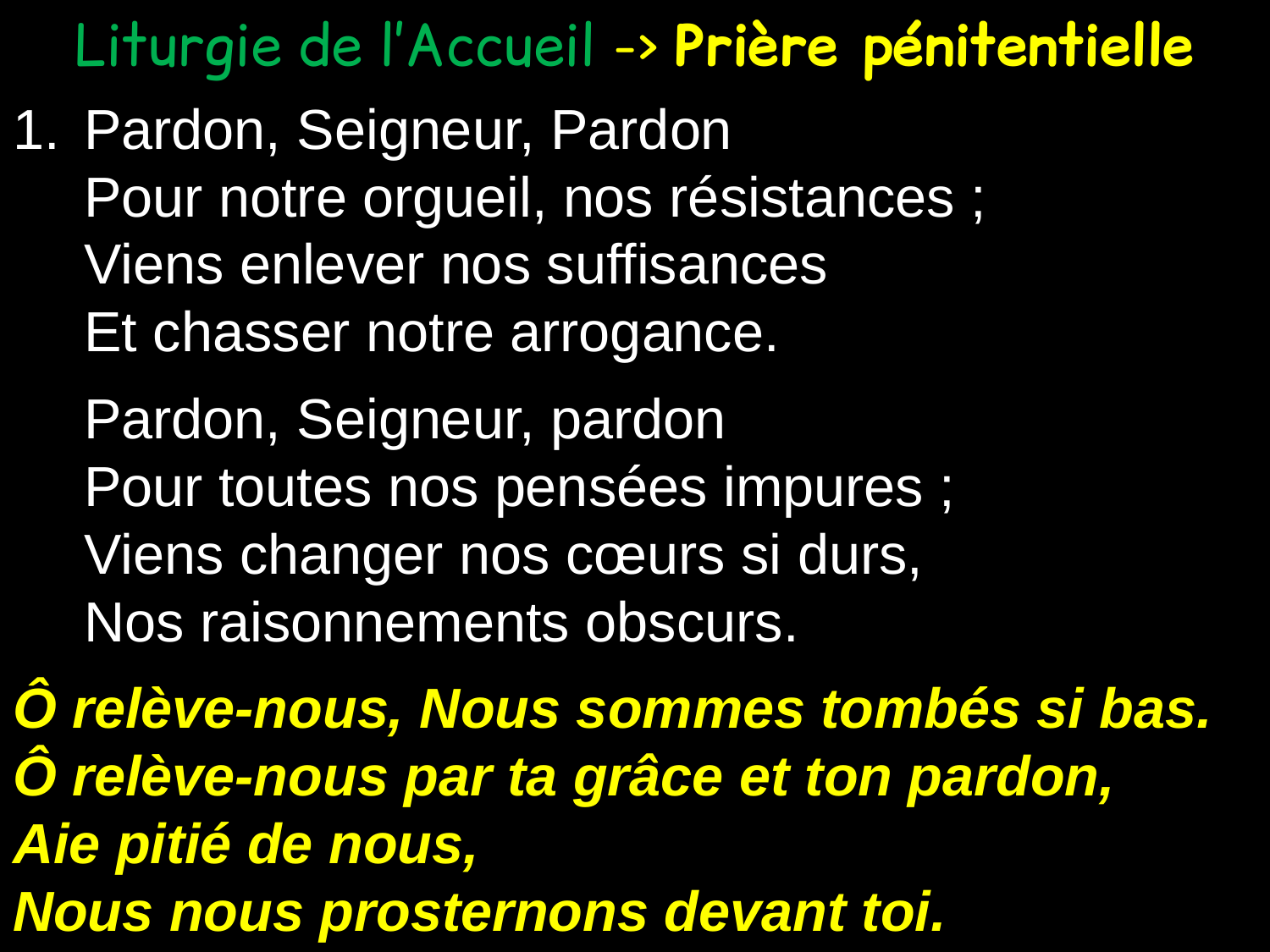

# Liturgie de l’Accueil -> Prière pénitentielle
Pardon, Seigneur, Pardon
Pour notre orgueil, nos résistances ;
Viens enlever nos suffisances
Et chasser notre arrogance.
Pardon, Seigneur, pardon
Pour toutes nos pensées impures ;
Viens changer nos cœurs si durs,
Nos raisonnements obscurs.
Ô relève-nous, Nous sommes tombés si bas.
Ô relève-nous par ta grâce et ton pardon,
Aie pitié de nous,
Nous nous prosternons devant toi.